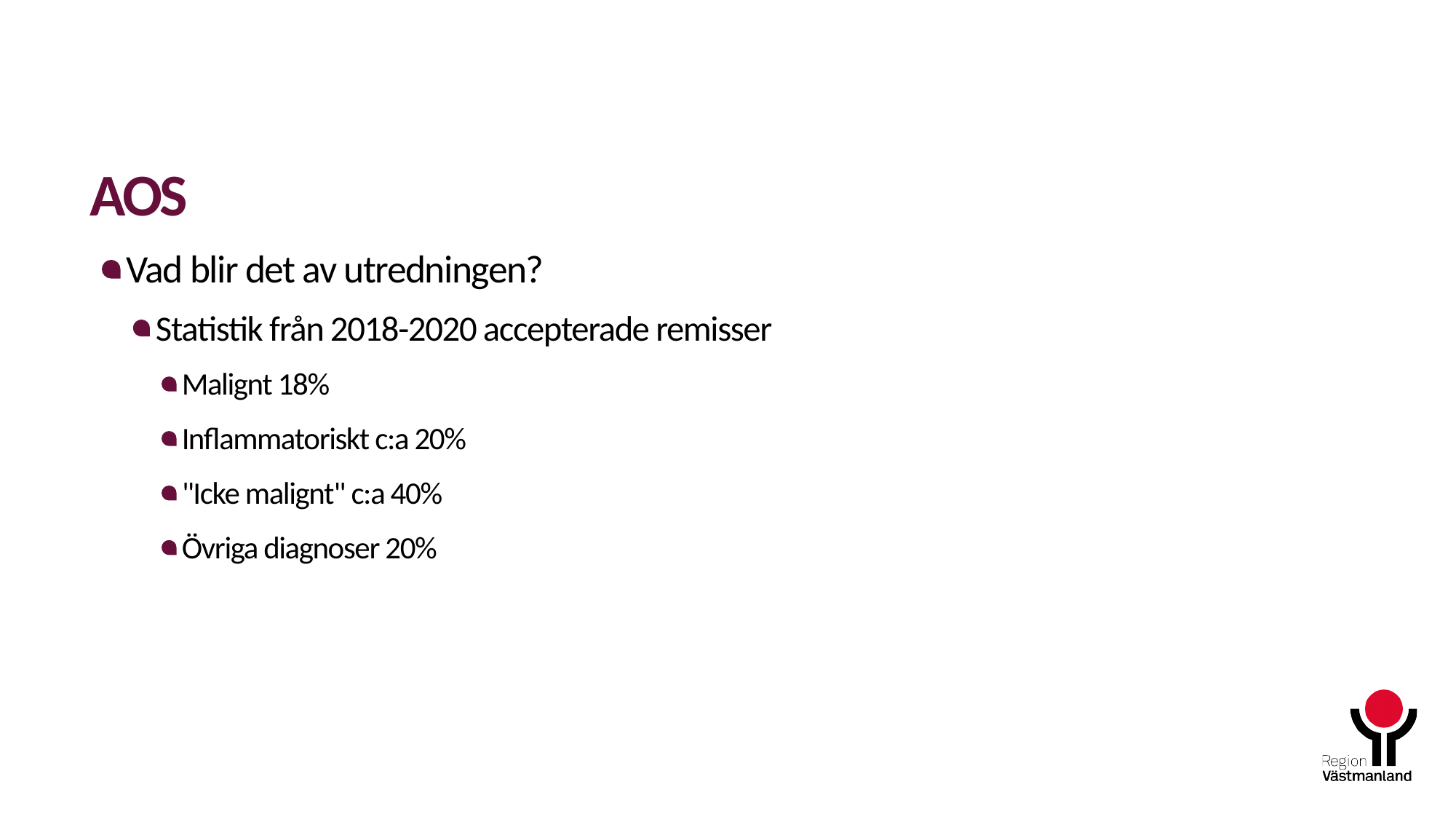

# AOS
Vad blir det av utredningen?
Statistik från 2018-2020 accepterade remisser
Malignt 18%
Inflammatoriskt c:a 20%
"Icke malignt" c:a 40%
Övriga diagnoser 20%